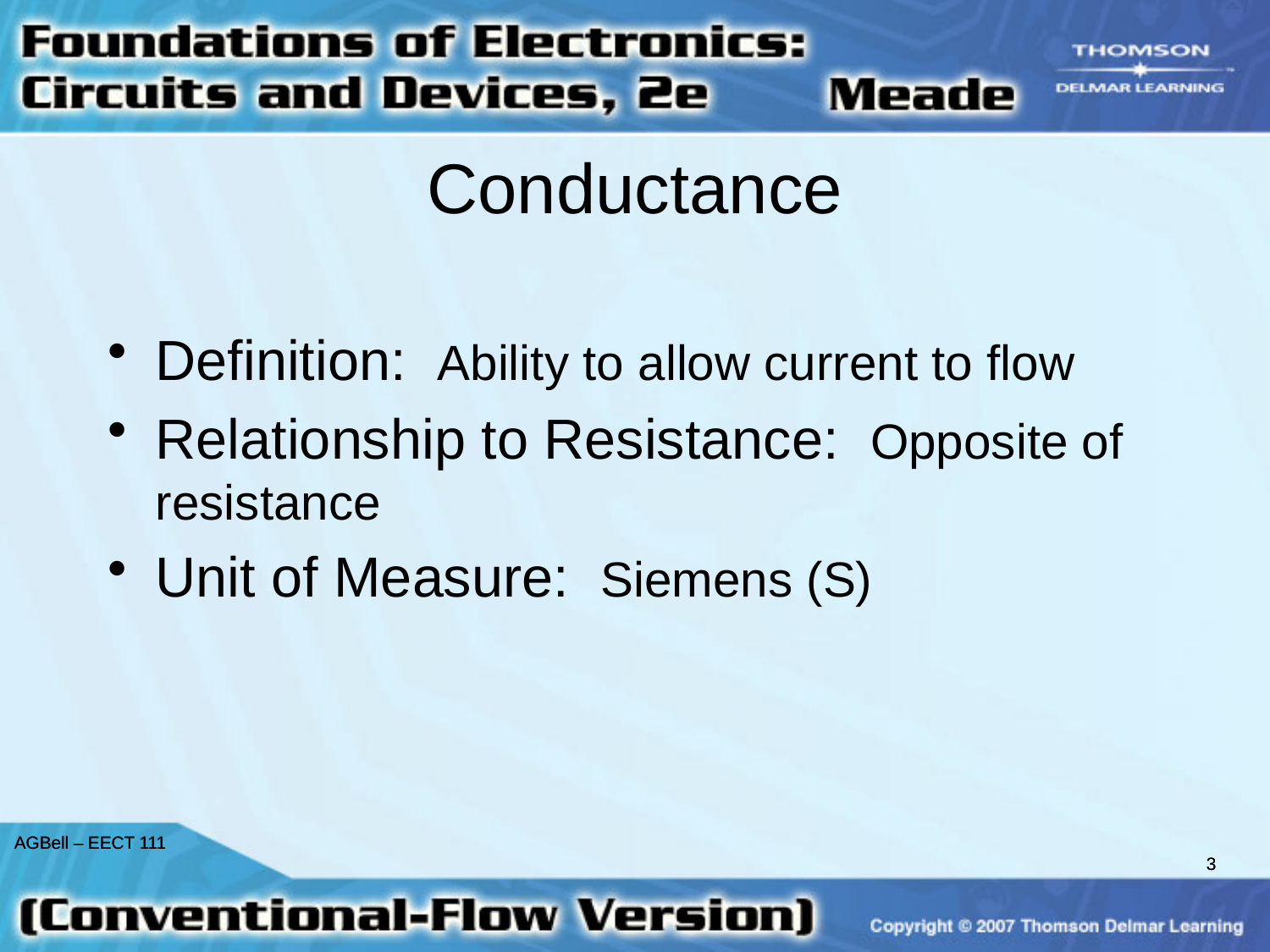

# Conductance
Definition:  Ability to allow current to flow
Relationship to Resistance:  Opposite of resistance
Unit of Measure:  Siemens (S)